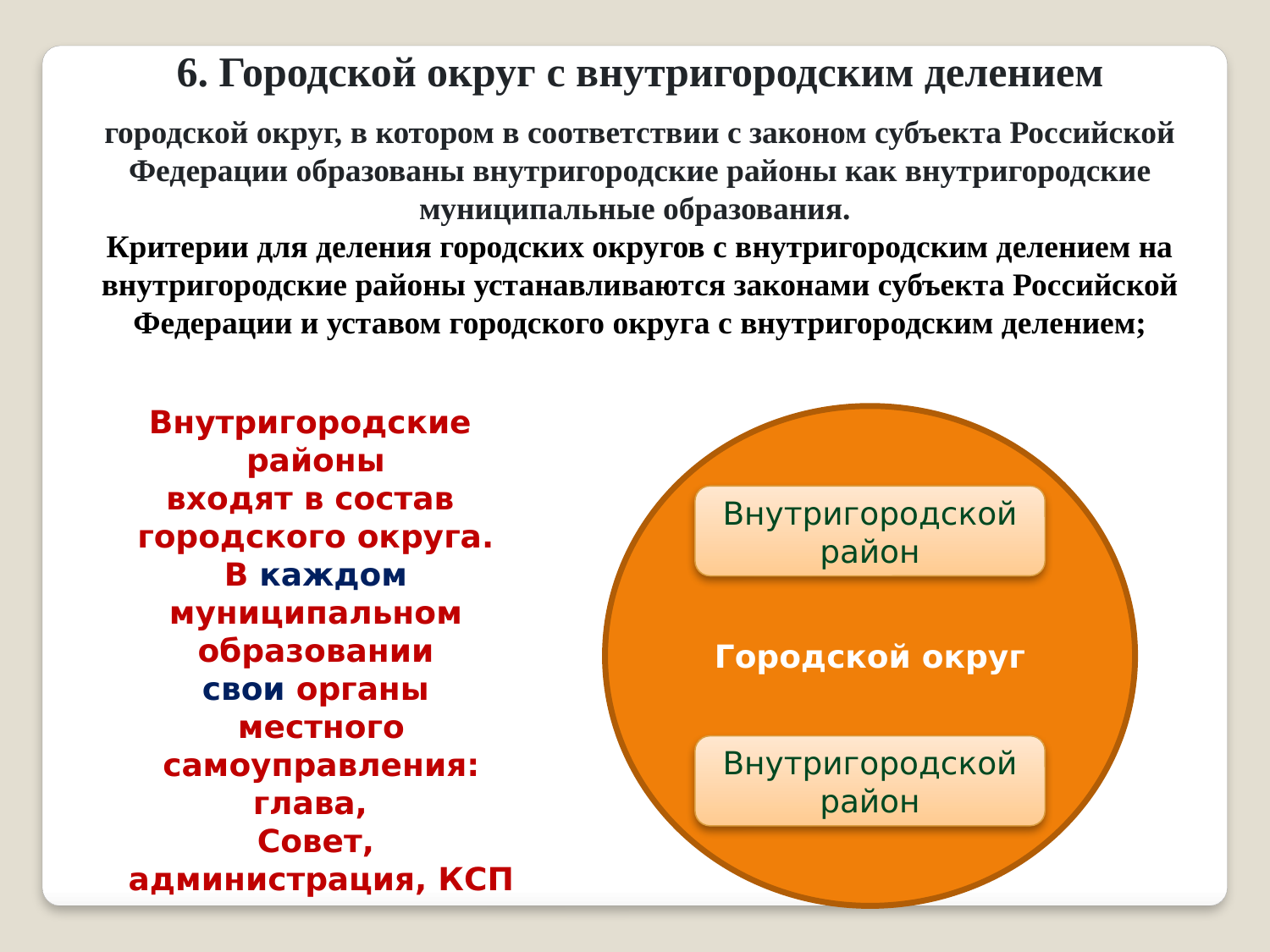

6. Городской округ с внутригородским делением

городской округ, в котором в соответствии с законом субъекта Российской Федерации образованы внутригородские районы как внутригородские муниципальные образования.
Критерии для деления городских округов с внутригородским делением на внутригородские районы устанавливаются законами субъекта Российской Федерации и уставом городского округа с внутригородским делением;

Внутригородские
районы
входят в состав
городского округа.
В каждом
 муниципальном
образовании
свои органы
 местного
 самоуправления:
глава,
Совет,
 администрация, КСП
Городской округ

Внутригородской район

Внутригородской район